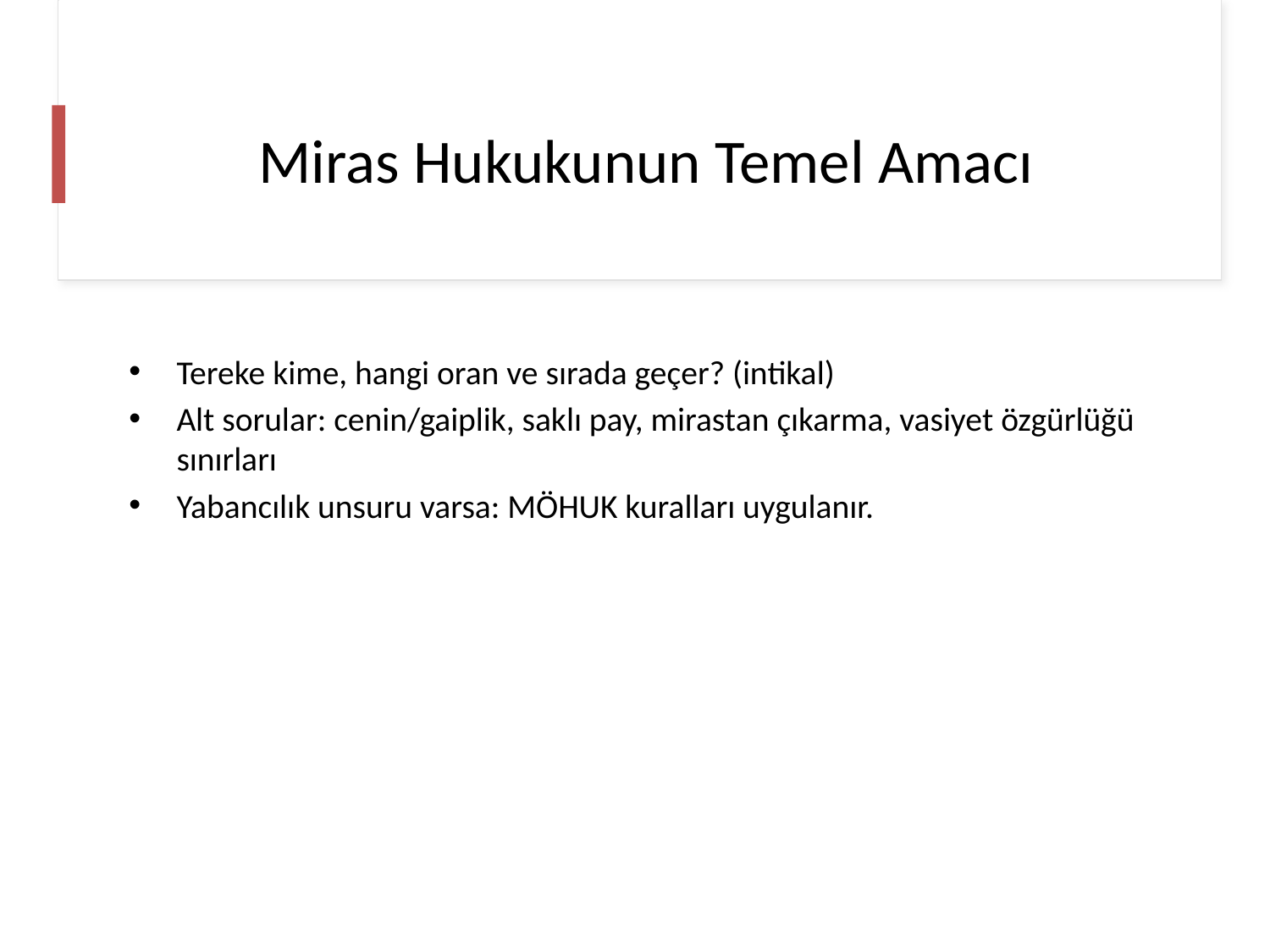

# Miras Hukukunun Temel Amacı

Tereke kime, hangi oran ve sırada geçer? (intikal)
Alt sorular: cenin/gaiplik, saklı pay, mirastan çıkarma, vasiyet özgürlüğü sınırları
Yabancılık unsuru varsa: MÖHUK kuralları uygulanır.